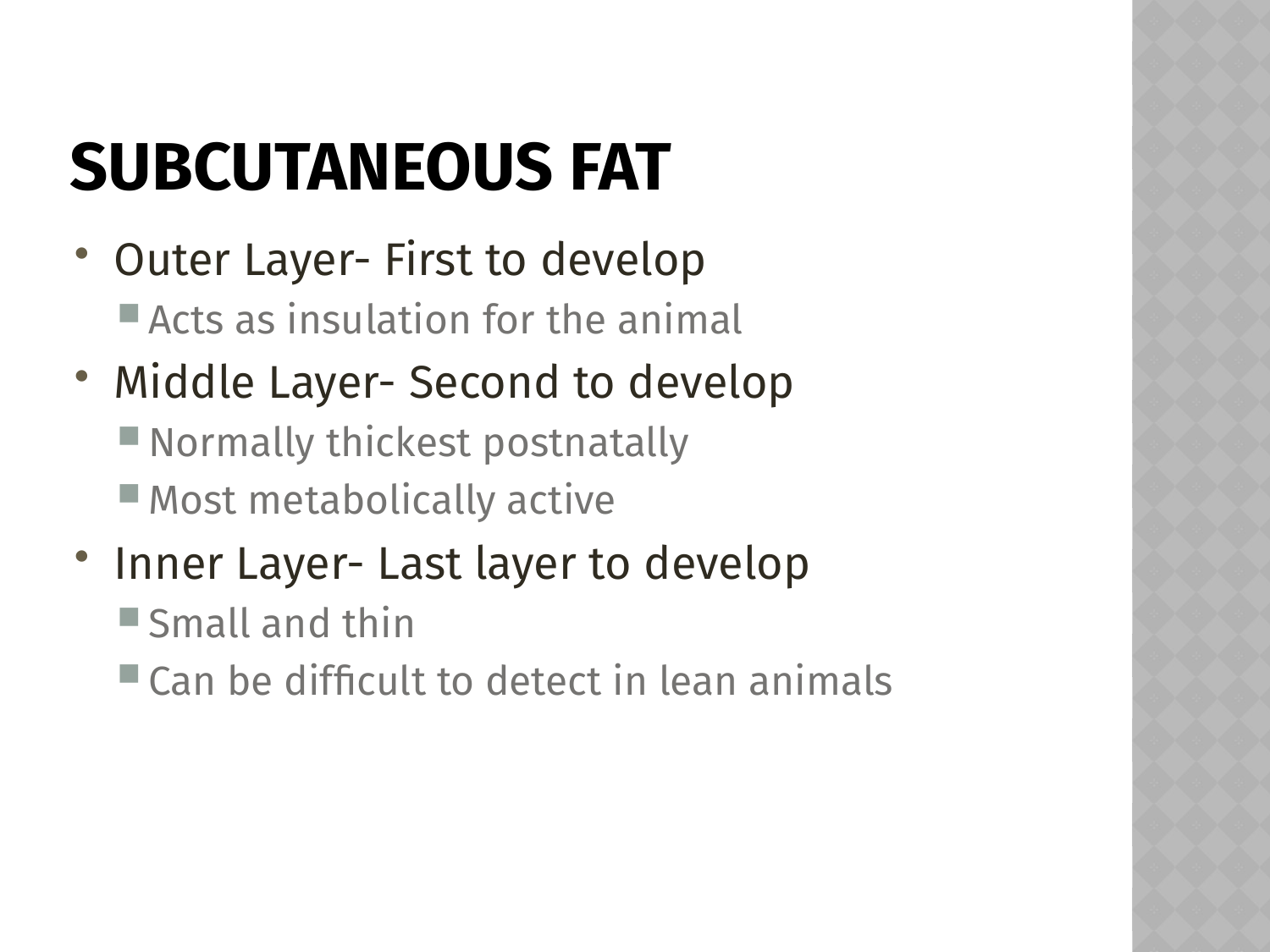

# Subcutaneous fat
Outer Layer- First to develop
Acts as insulation for the animal
Middle Layer- Second to develop
Normally thickest postnatally
Most metabolically active
Inner Layer- Last layer to develop
Small and thin
Can be difficult to detect in lean animals